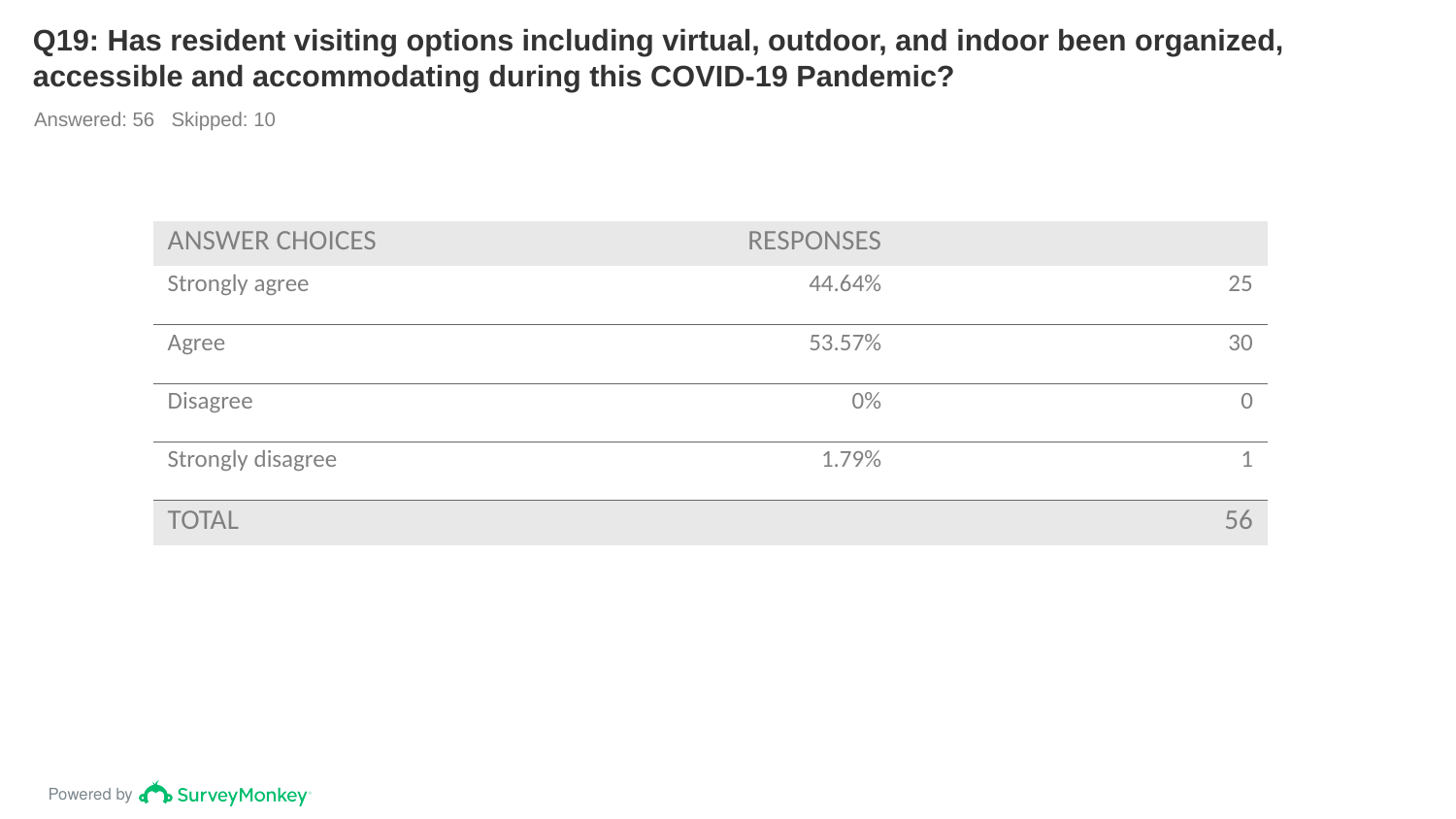

# Q19: Has resident visiting options including virtual, outdoor, and indoor been organized, accessible and accommodating during this COVID-19 Pandemic?
Answered: 56   Skipped: 10
| ANSWER CHOICES | RESPONSES |  |
| --- | --- | --- |
| Strongly agree | 44.64% | 25 |
| Agree | 53.57% | 30 |
| Disagree | 0% | 0 |
| Strongly disagree | 1.79% | 1 |
| TOTAL |  | 56 |